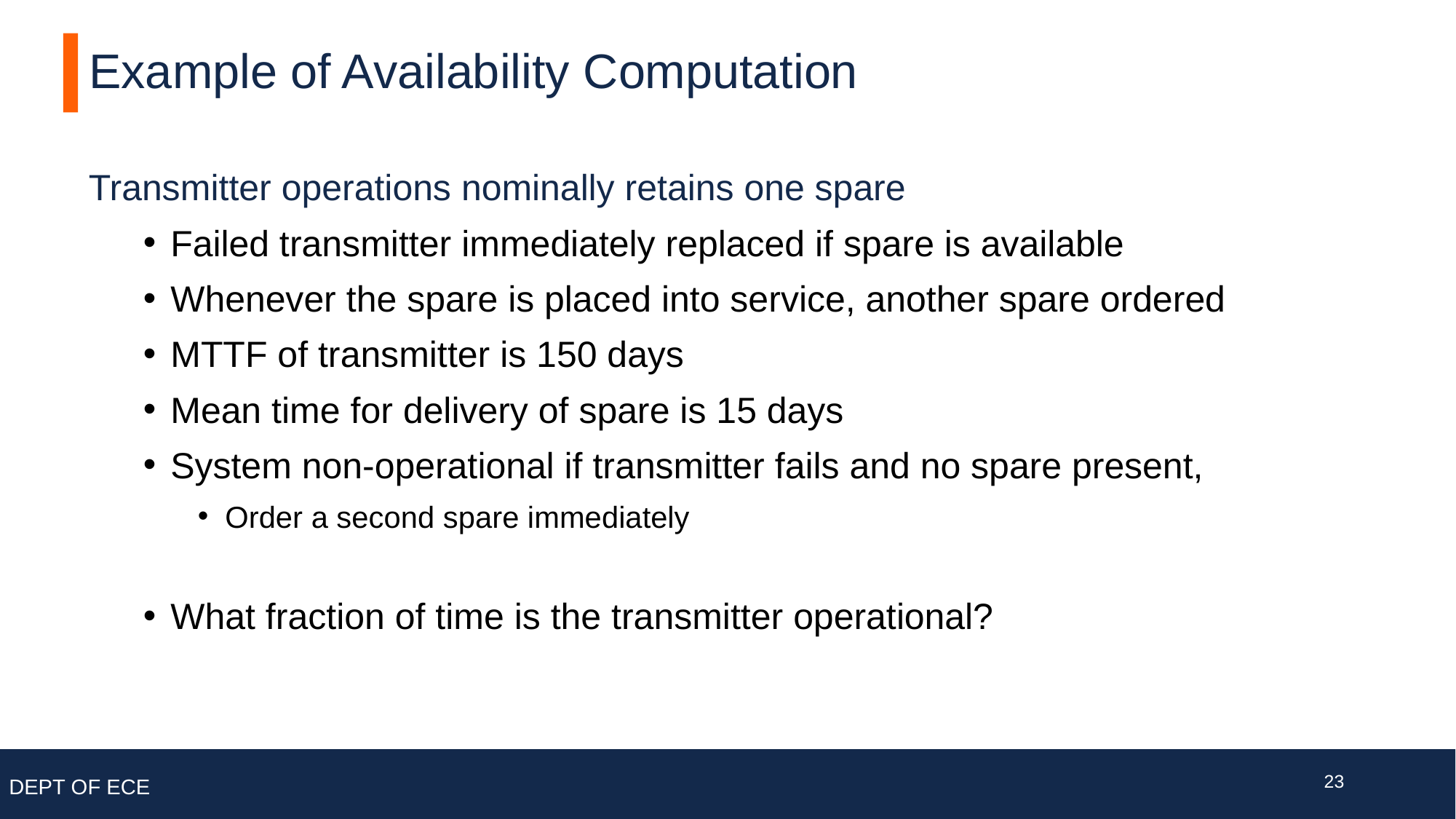

# Example of Availability Computation
Transmitter operations nominally retains one spare
Failed transmitter immediately replaced if spare is available
Whenever the spare is placed into service, another spare ordered
MTTF of transmitter is 150 days
Mean time for delivery of spare is 15 days
System non-operational if transmitter fails and no spare present,
Order a second spare immediately

What fraction of time is the transmitter operational?

23